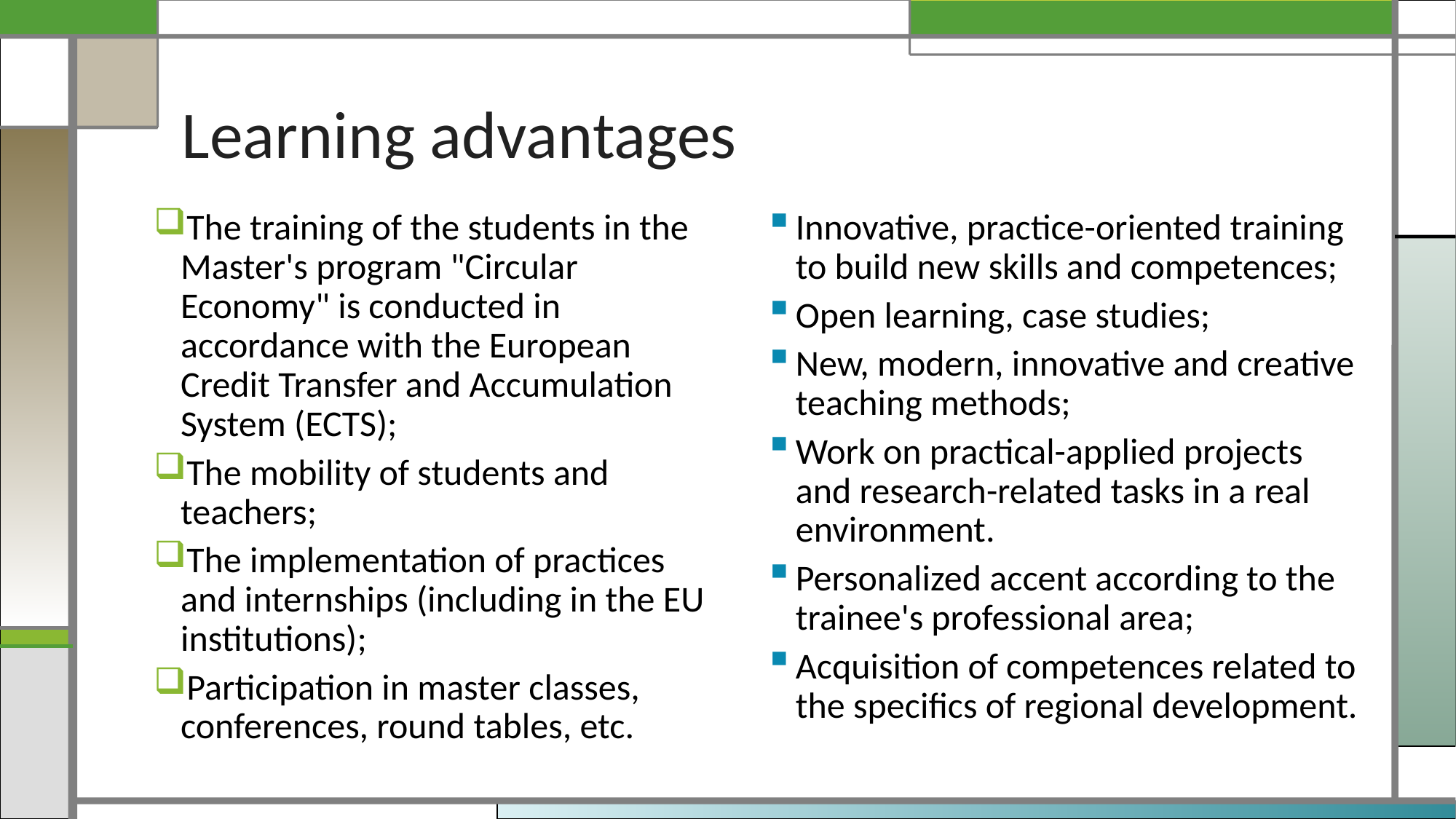

# Learning advantages
The training of the students in the Master's program "Circular Economy" is conducted in accordance with the European Credit Transfer and Accumulation System (ECTS);
The mobility of students and teachers;
The implementation of practices and internships (including in the EU institutions);
Participation in master classes, conferences, round tables, etc.
Innovative, practice-oriented training to build new skills and competences;
Open learning, case studies;
New, modern, innovative and creative teaching methods;
Work on practical-applied projects and research-related tasks in a real environment.
Personalized accent according to the trainee's professional area;
Acquisition of competences related to the specifics of regional development.